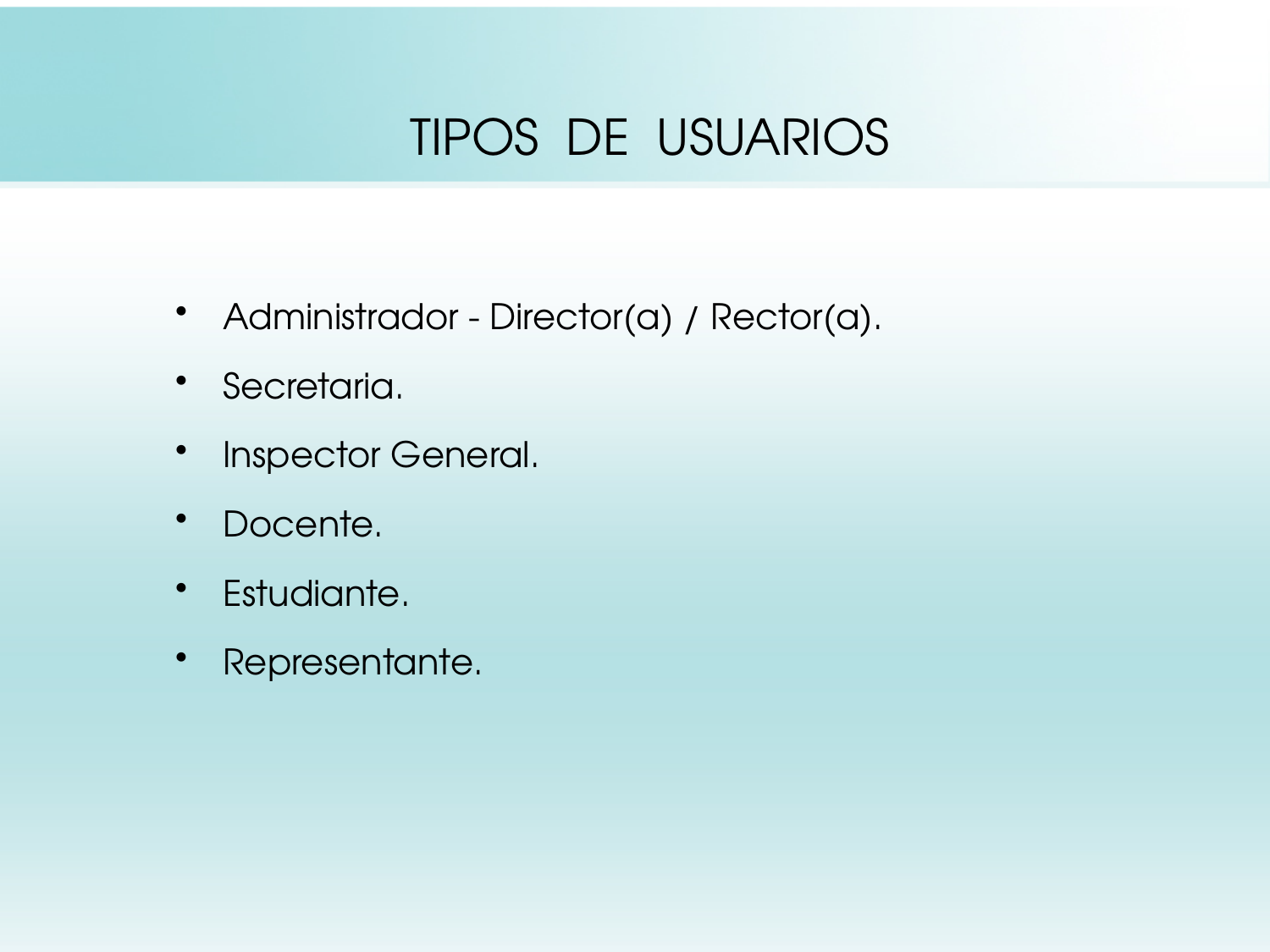

# TIPOS  DE  USUARIOS

Administrador - Director(a) / Rector(a).
Secretaria.
Inspector General.
Docente.
Estudiante.
Representante.